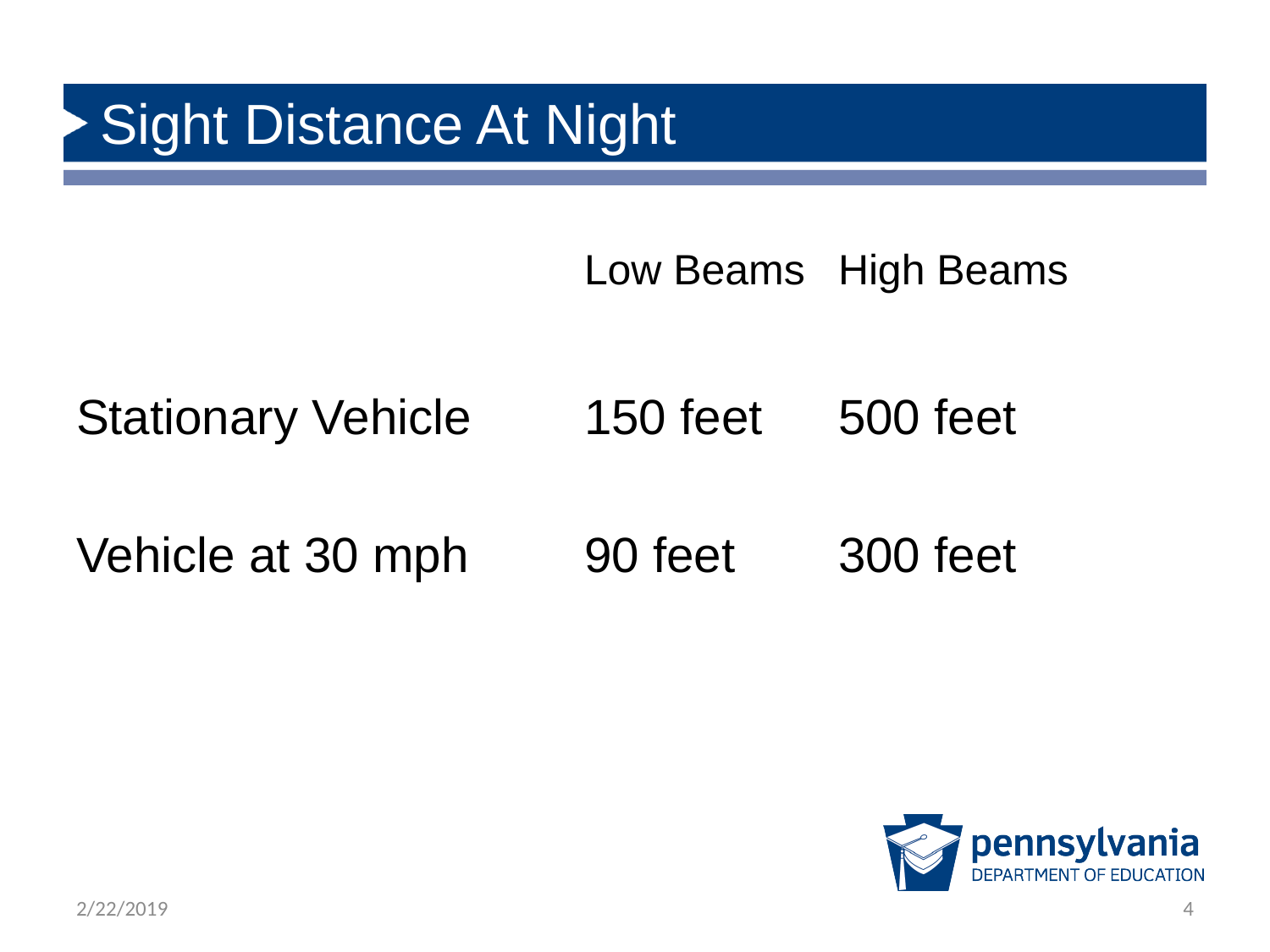

# Sight Distance At Night
				Low Beams	High Beams

Stationary Vehicle	150 feet	500 feet

Vehicle at 30 mph	90 feet	300 feet
2/22/2019
4